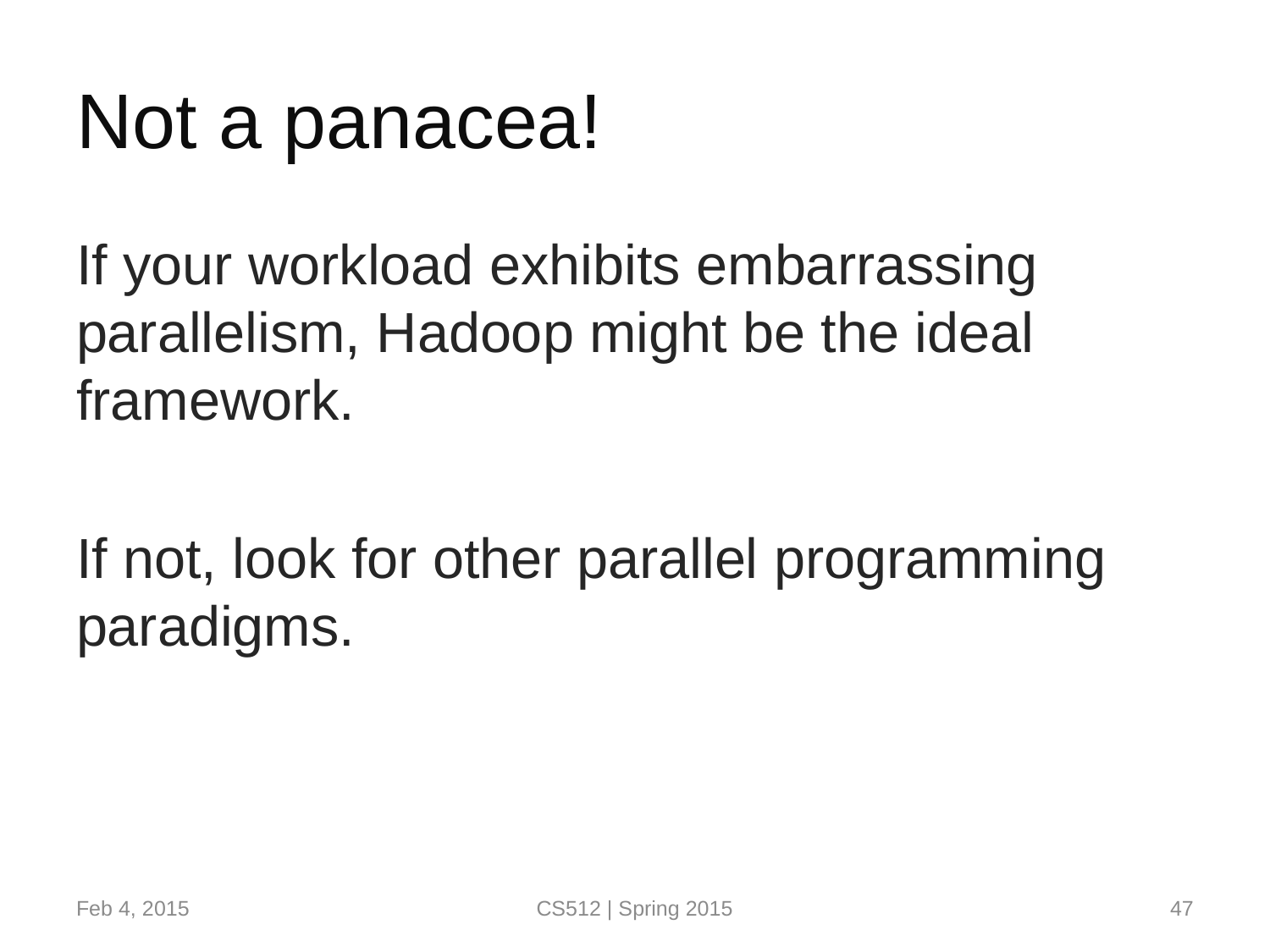

# Not a panacea!
If your workload exhibits embarrassing parallelism, Hadoop might be the ideal framework.

If not, look for other parallel programming paradigms.

Feb 4, 2015
CS512 | Spring 2015
47